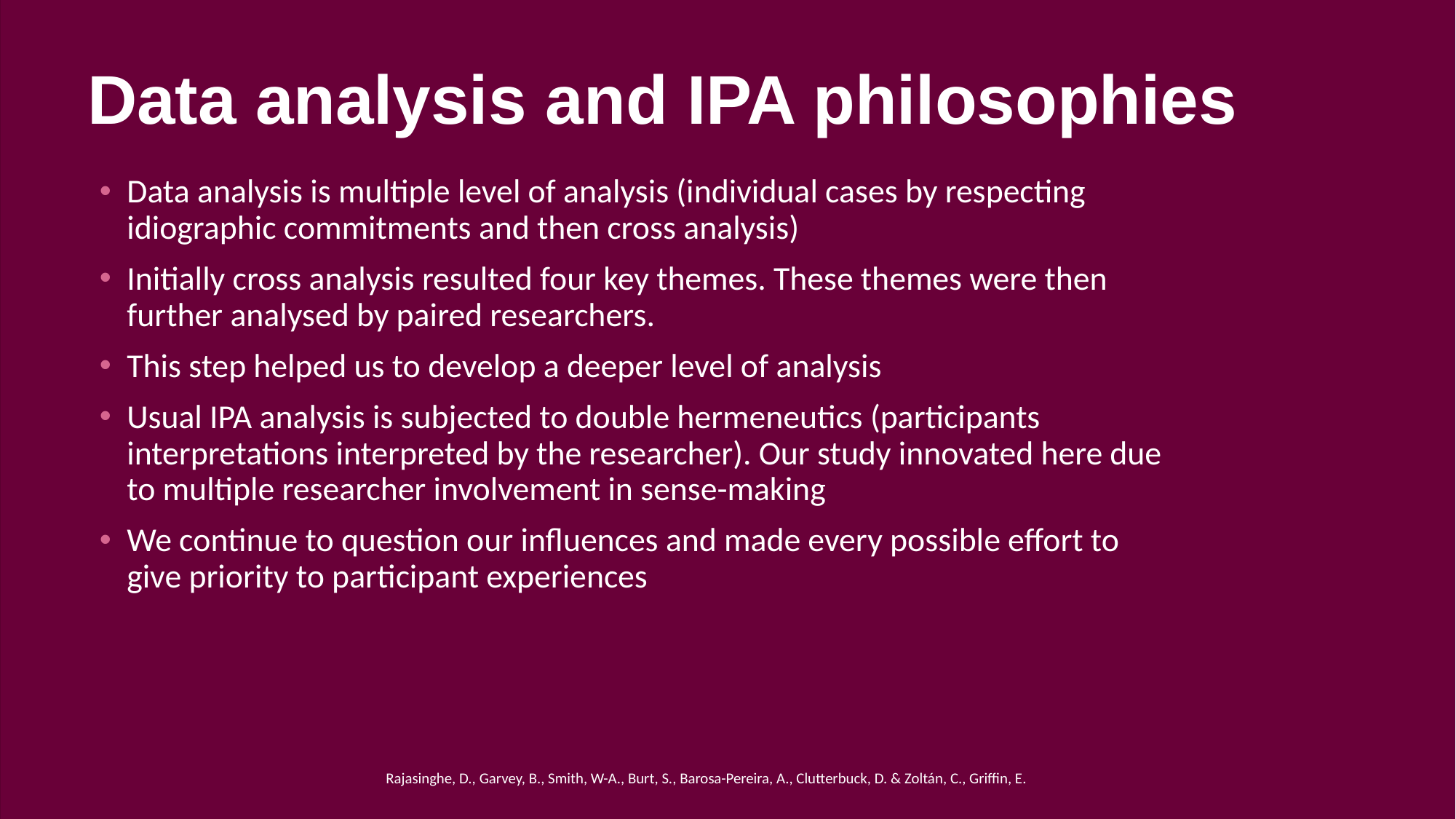

# Data analysis and IPA philosophies
Data analysis is multiple level of analysis (individual cases by respecting idiographic commitments and then cross analysis)
Initially cross analysis resulted four key themes. These themes were then further analysed by paired researchers.
This step helped us to develop a deeper level of analysis
Usual IPA analysis is subjected to double hermeneutics (participants interpretations interpreted by the researcher). Our study innovated here due to multiple researcher involvement in sense-making
We continue to question our influences and made every possible effort to give priority to participant experiences
Rajasinghe, D., Garvey, B., Smith, W-A., Burt, S., Barosa-Pereira, A., Clutterbuck, D. & Zoltán, C., Griffin, E.